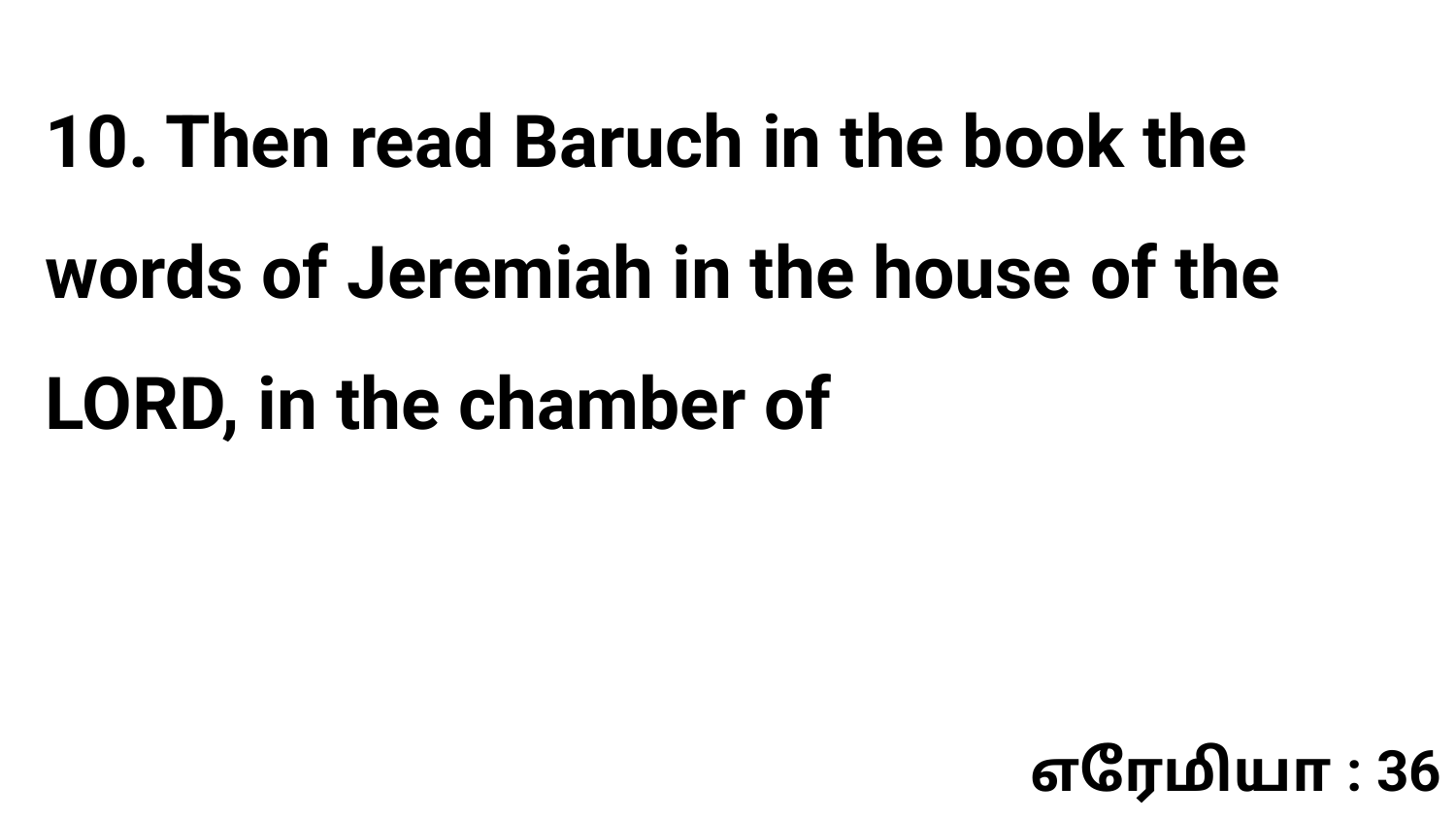

10. Then read Baruch in the book the words of Jeremiah in the house of the LORD, in the chamber of
எரேமியா : 36